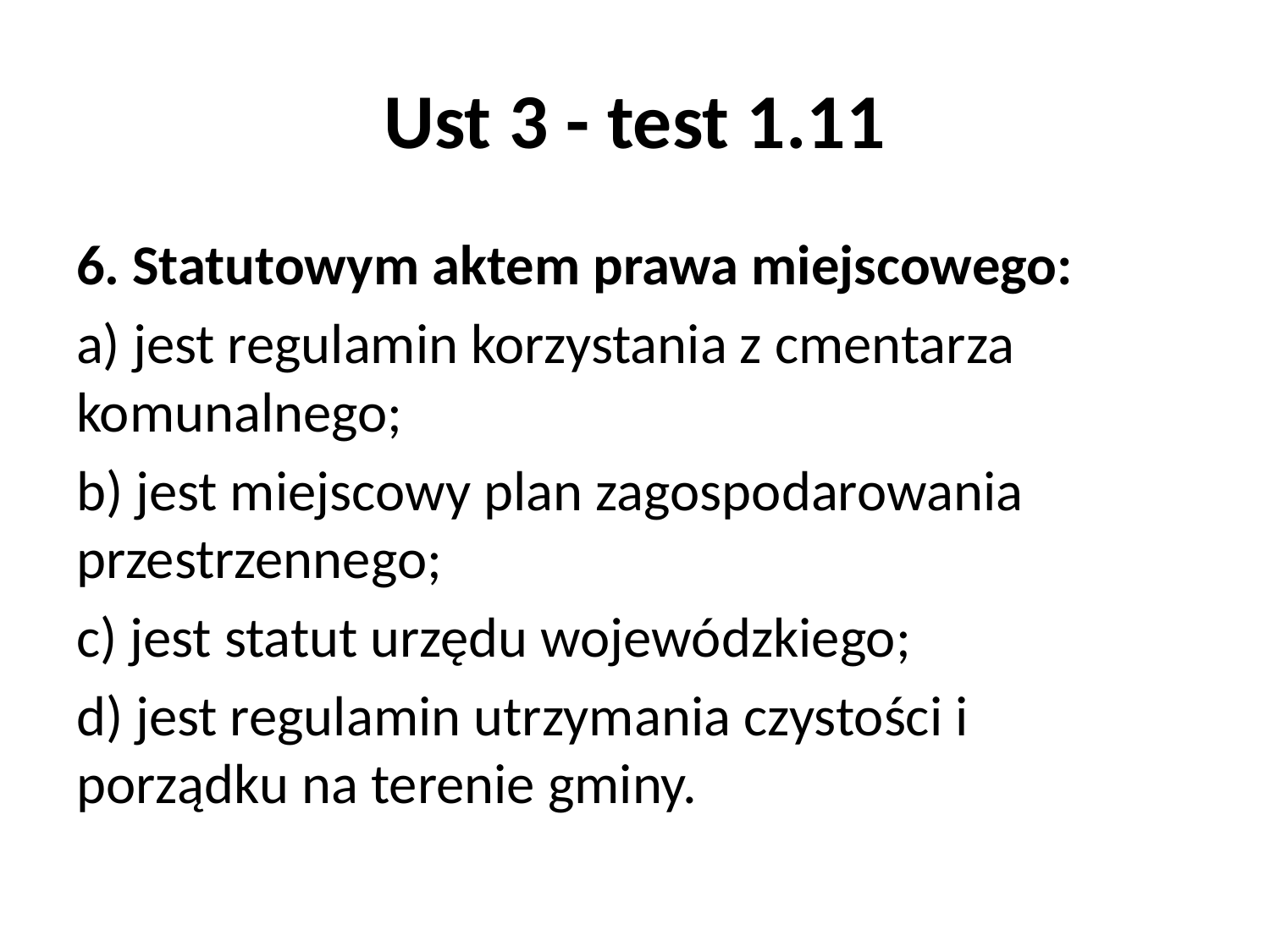

# Ust 3 - test 1.11
6. Statutowym aktem prawa miejscowego:
a) jest regulamin korzystania z cmentarza komunalnego;
b) jest miejscowy plan zagospodarowania przestrzennego;
c) jest statut urzędu wojewódzkiego;
d) jest regulamin utrzymania czystości i porządku na terenie gminy.